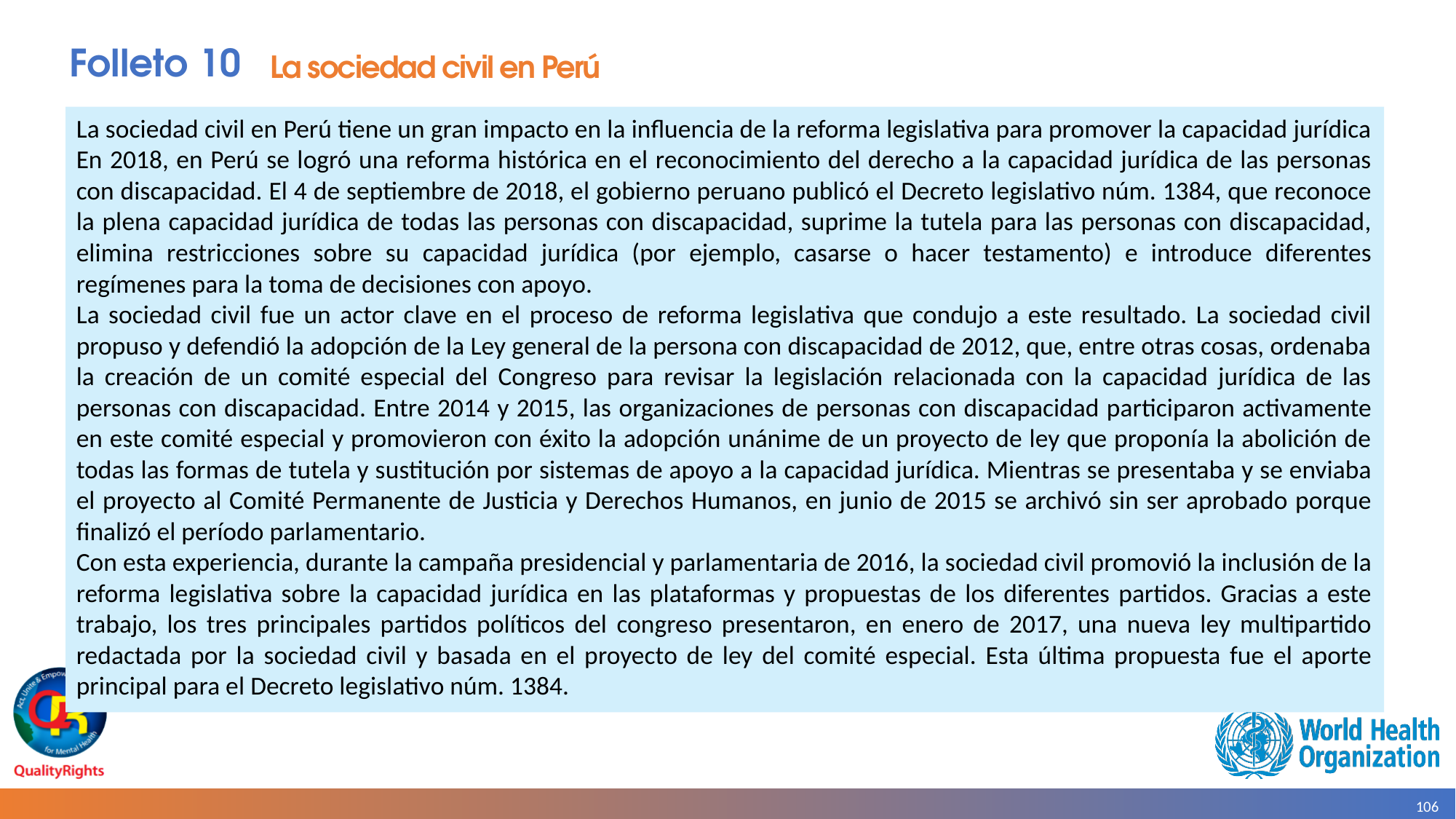

# Folleto 10
La sociedad civil en Perú
La sociedad civil en Perú tiene un gran impacto en la influencia de la reforma legislativa para promover la capacidad jurídica
En 2018, en Perú se logró una reforma histórica en el reconocimiento del derecho a la capacidad jurídica de las personas con discapacidad. El 4 de septiembre de 2018, el gobierno peruano publicó el Decreto legislativo núm. 1384, que reconoce la plena capacidad jurídica de todas las personas con discapacidad, suprime la tutela para las personas con discapacidad, elimina restricciones sobre su capacidad jurídica (por ejemplo, casarse o hacer testamento) e introduce diferentes regímenes para la toma de decisiones con apoyo.
La sociedad civil fue un actor clave en el proceso de reforma legislativa que condujo a este resultado. La sociedad civil propuso y defendió la adopción de la Ley general de la persona con discapacidad de 2012, que, entre otras cosas, ordenaba la creación de un comité especial del Congreso para revisar la legislación relacionada con la capacidad jurídica de las personas con discapacidad. Entre 2014 y 2015, las organizaciones de personas con discapacidad participaron activamente en este comité especial y promovieron con éxito la adopción unánime de un proyecto de ley que proponía la abolición de todas las formas de tutela y sustitución por sistemas de apoyo a la capacidad jurídica. Mientras se presentaba y se enviaba el proyecto al Comité Permanente de Justicia y Derechos Humanos, en junio de 2015 se archivó sin ser aprobado porque finalizó el período parlamentario.
Con esta experiencia, durante la campaña presidencial y parlamentaria de 2016, la sociedad civil promovió la inclusión de la reforma legislativa sobre la capacidad jurídica en las plataformas y propuestas de los diferentes partidos. Gracias a este trabajo, los tres principales partidos políticos del congreso presentaron, en enero de 2017, una nueva ley multipartido redactada por la sociedad civil y basada en el proyecto de ley del comité especial. Esta última propuesta fue el aporte principal para el Decreto legislativo núm. 1384.